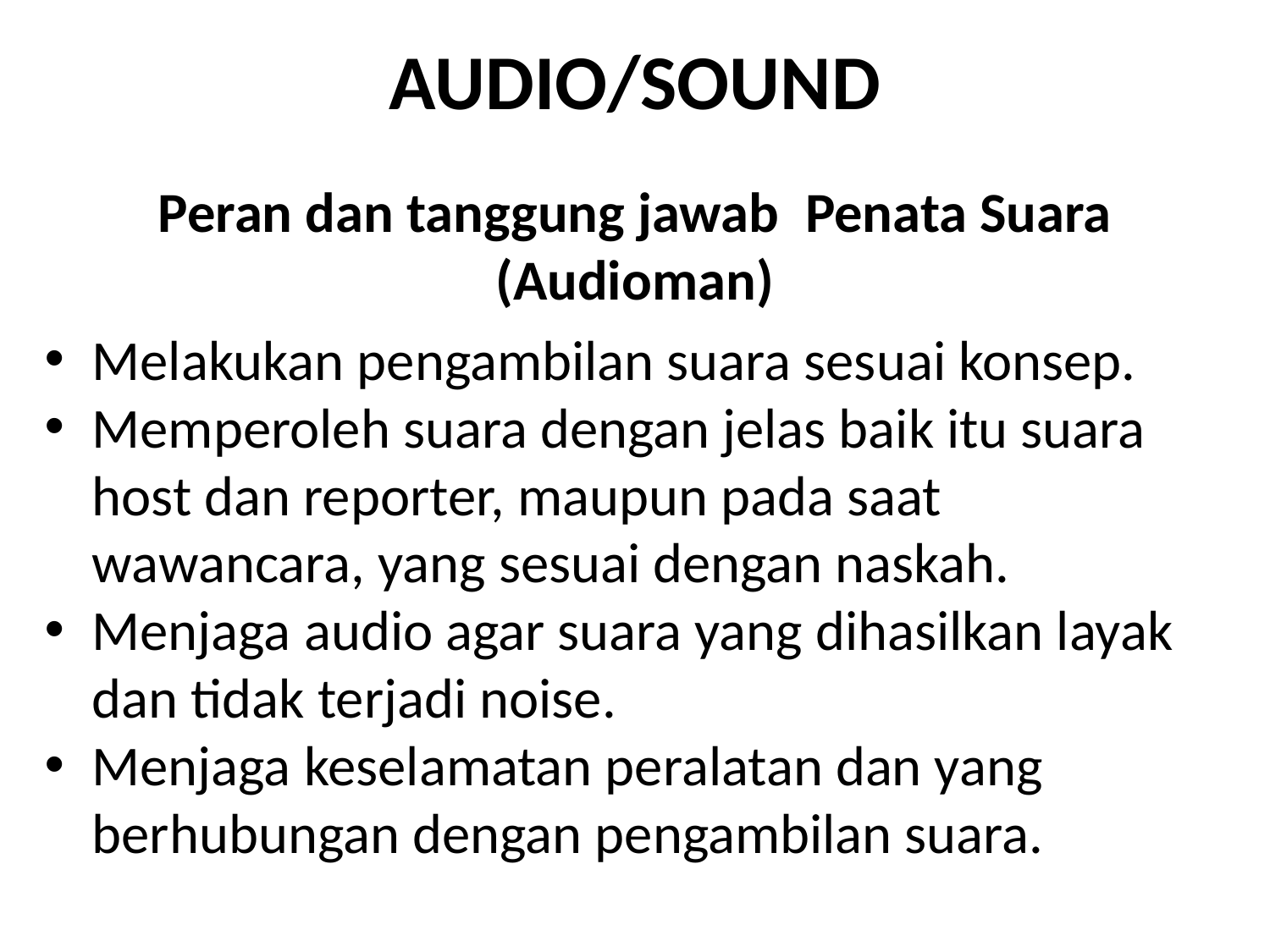

# AUDIO/SOUND
Peran dan tanggung jawab  Penata Suara (Audioman)
Melakukan pengambilan suara sesuai konsep.
Memperoleh suara dengan jelas baik itu suara host dan reporter, maupun pada saat wawancara, yang sesuai dengan naskah.
Menjaga audio agar suara yang dihasilkan layak dan tidak terjadi noise.
Menjaga keselamatan peralatan dan yang berhubungan dengan pengambilan suara.